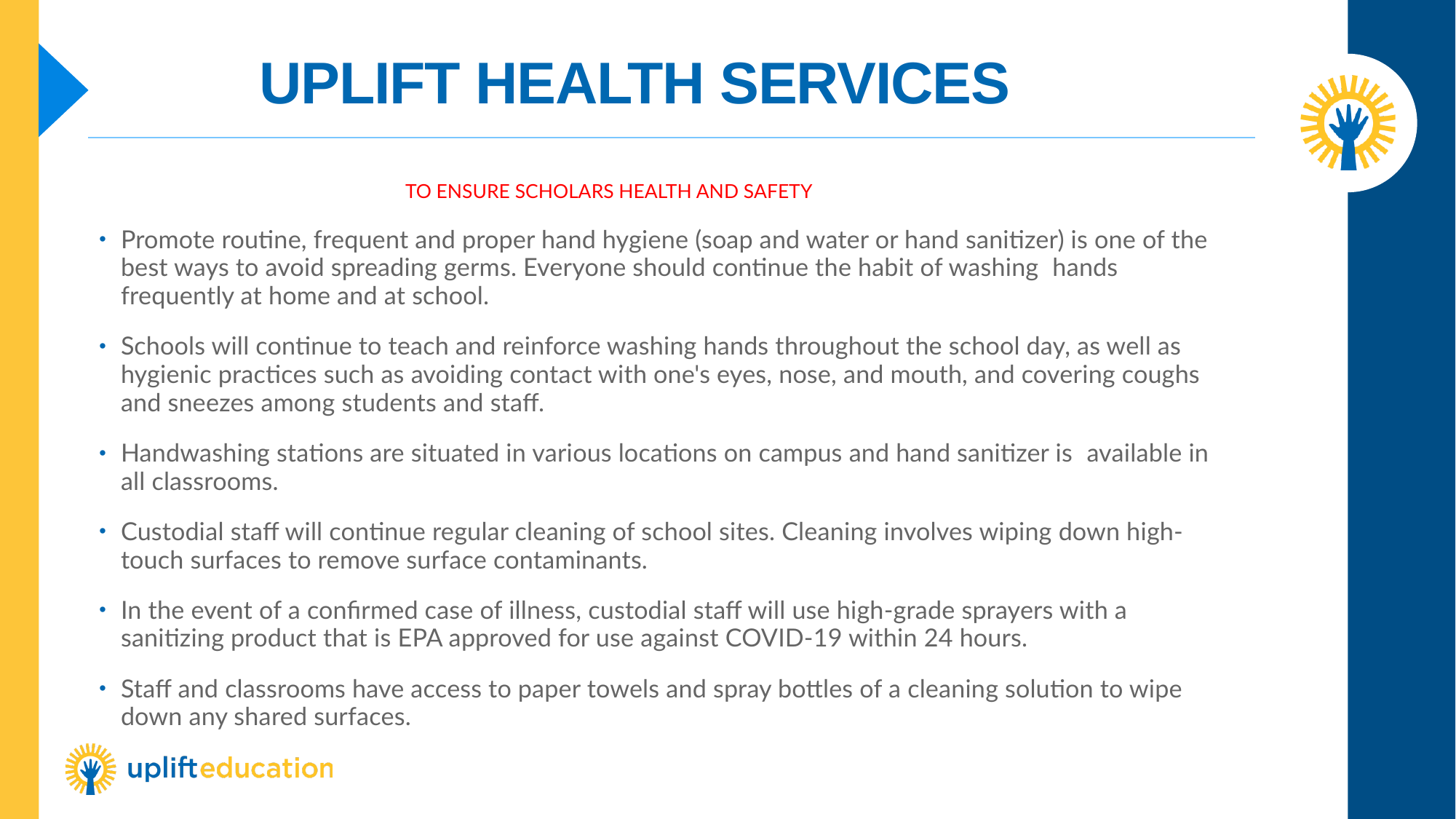

# uplift Health services
        TO ENSURE SCHOLARS HEALTH AND SAFETY
Promote routine, frequent and proper hand hygiene (soap and water or hand sanitizer) is one of the best ways to avoid spreading germs. Everyone should continue the habit of washing  hands frequently at home and at school.
Schools will continue to teach and reinforce washing hands throughout the school day, as well as hygienic practices such as avoiding contact with one's eyes, nose, and mouth, and covering coughs and sneezes among students and staff.
Handwashing stations are situated in various locations on campus and hand sanitizer is  available in all classrooms.
Custodial staff will continue regular cleaning of school sites. Cleaning involves wiping down high-touch surfaces to remove surface contaminants.
In the event of a confirmed case of illness, custodial staff will use high-grade sprayers with a sanitizing product that is EPA approved for use against COVID-19 within 24 hours.
Staff and classrooms have access to paper towels and spray bottles of a cleaning solution to wipe down any shared surfaces.